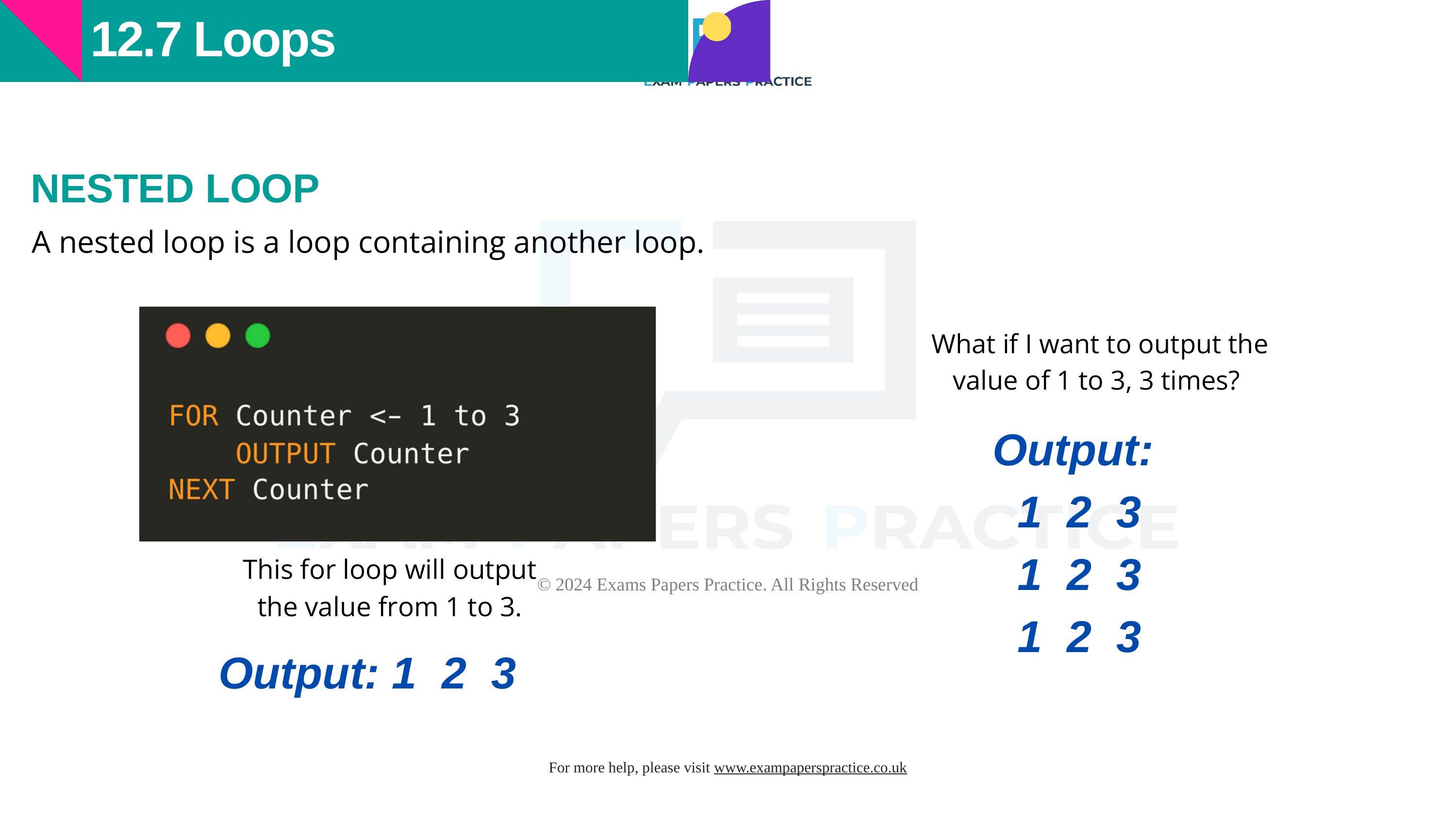

12.7 Loops

NESTED LOOP
A nested loop is a loop containing another loop.

What if I want to output the value of 1 to 3, 3 times?
Output:
1  2  3
1  2  3
1  2  3
This for loop will output the value from 1 to 3.
Output: 1  2  3